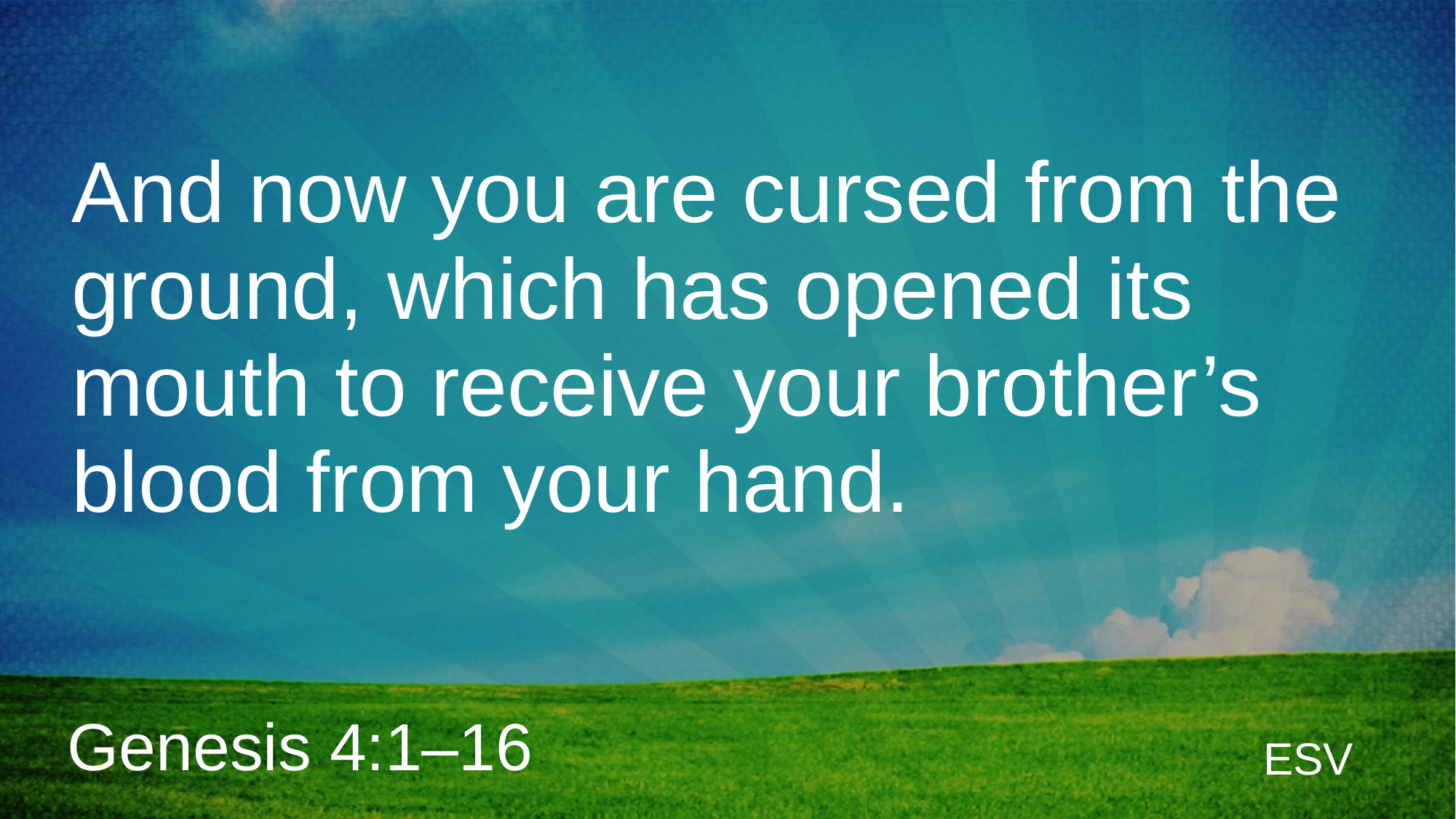

And now you are cursed from the ground, which has opened its mouth to receive your brother’s blood from your hand.
Genesis 4:1–16
ESV